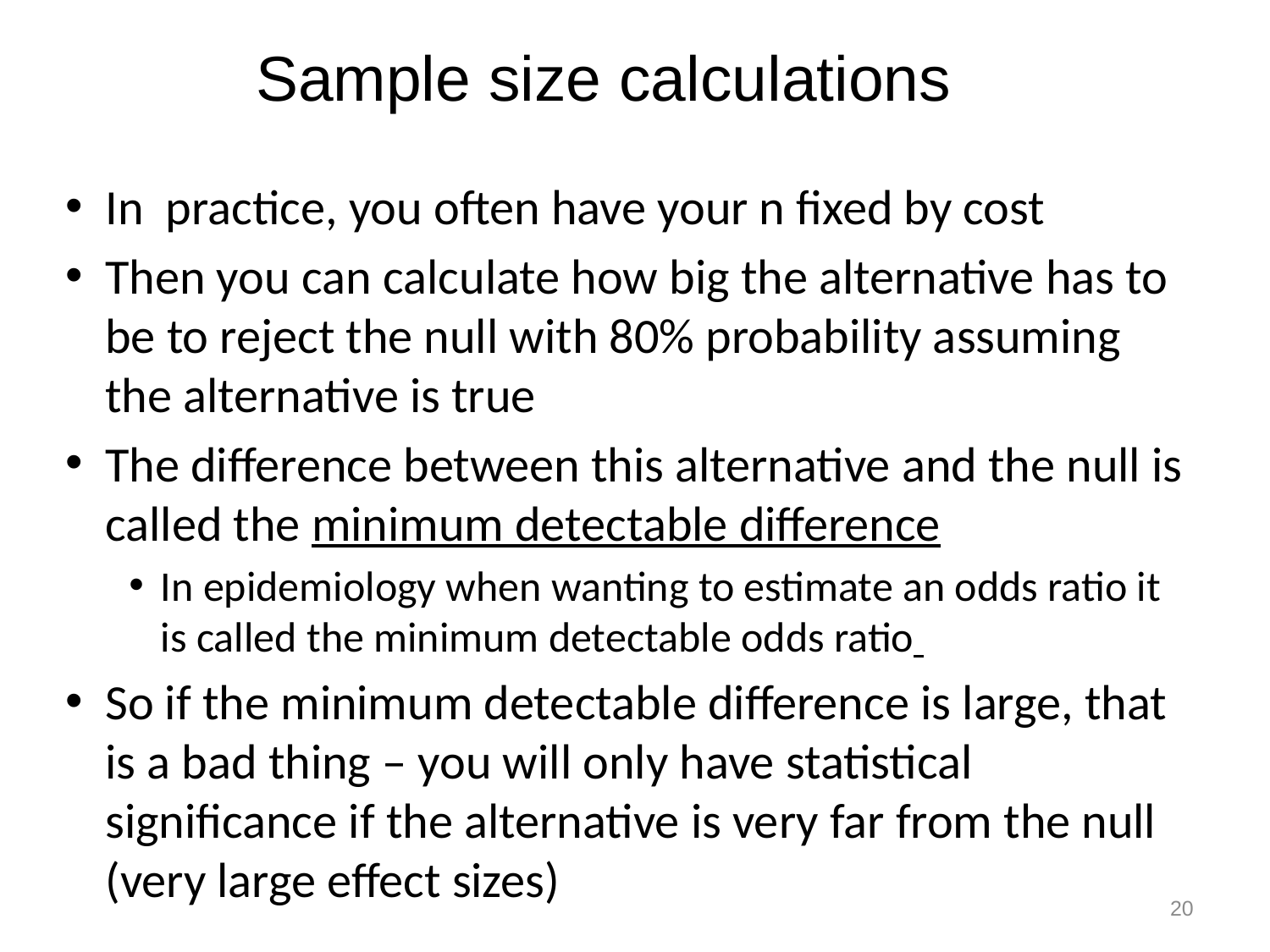

Sample size calculations
In  practice, you often have your n fixed by cost
Then you can calculate how big the alternative has to be to reject the null with 80% probability assuming the alternative is true
The difference between this alternative and the null is called the minimum detectable difference
In epidemiology when wanting to estimate an odds ratio it is called the minimum detectable odds ratio
So if the minimum detectable difference is large, that is a bad thing – you will only have statistical significance if the alternative is very far from the null (very large effect sizes)

20